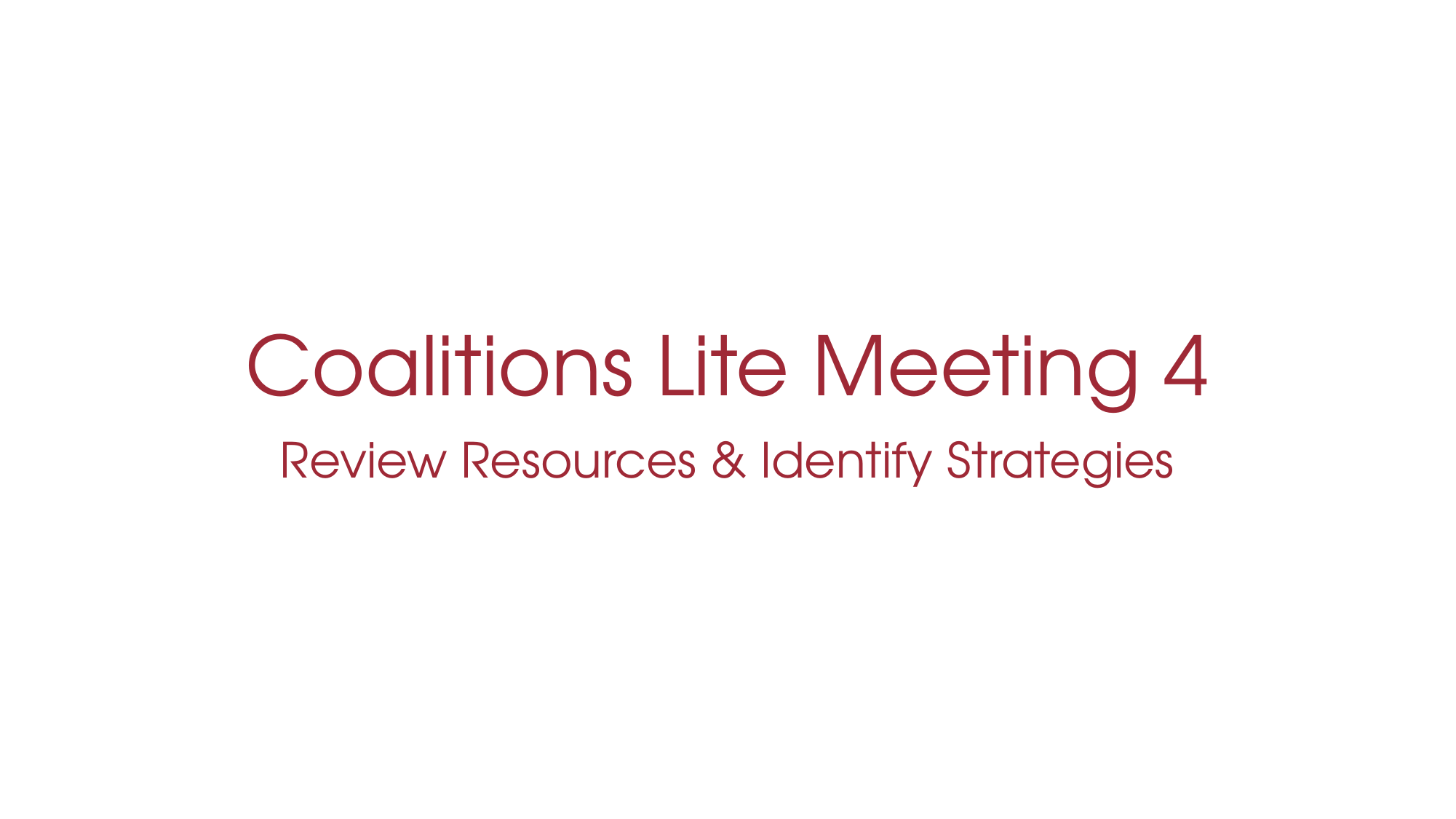

# Coalitions Lite Meeting 4
Review Resources & Identify Strategies